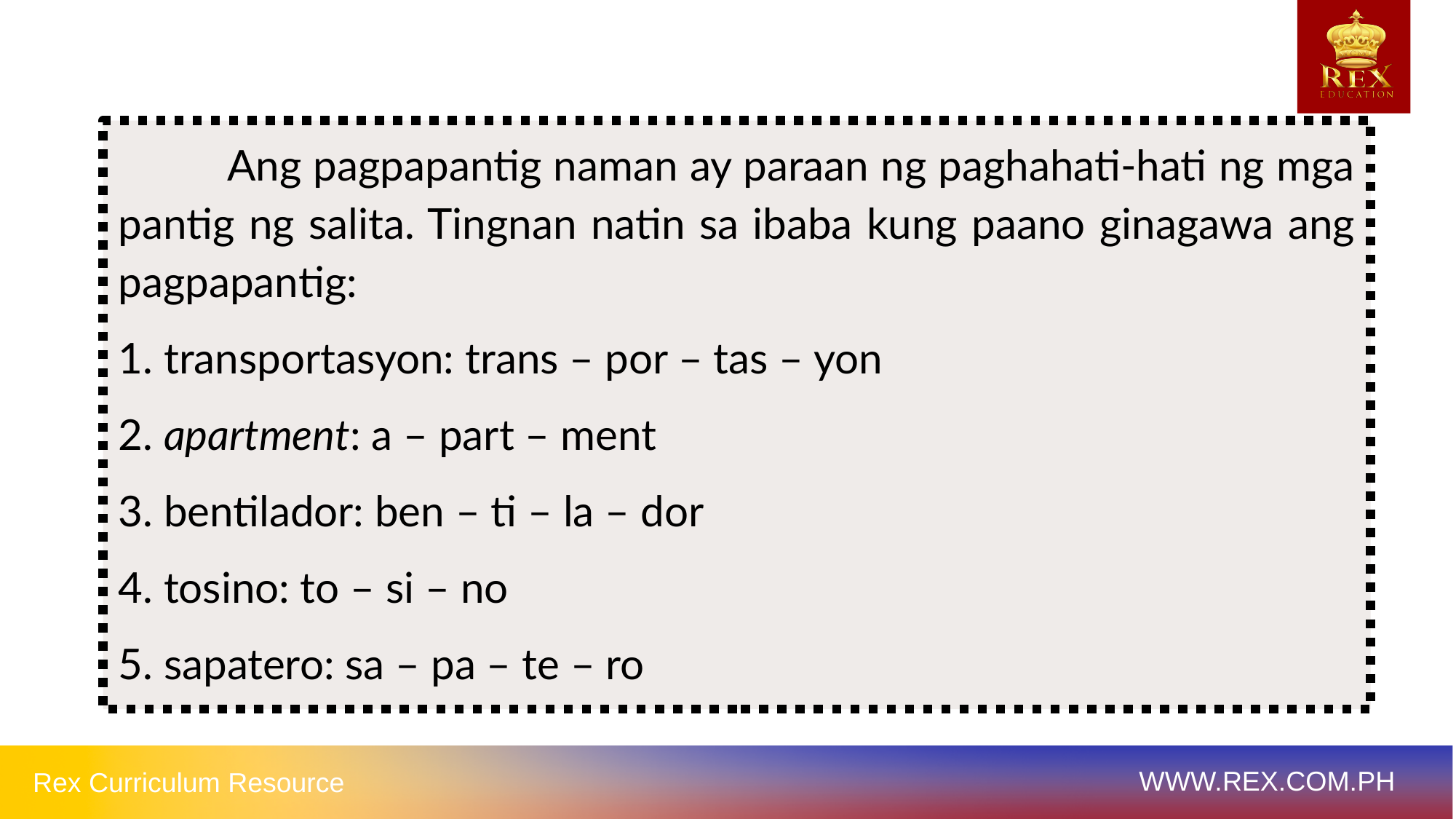

Ang pagpapantig naman ay paraan ng paghahati-hati ng mga pantig ng salita. Tingnan natin sa ibaba kung paano ginagawa ang pagpapantig:
1. transportasyon: trans – por – tas – yon
2. apartment: a – part – ment
3. bentilador: ben – ti – la – dor
4. tosino: to – si – no
5. sapatero: sa – pa – te – ro